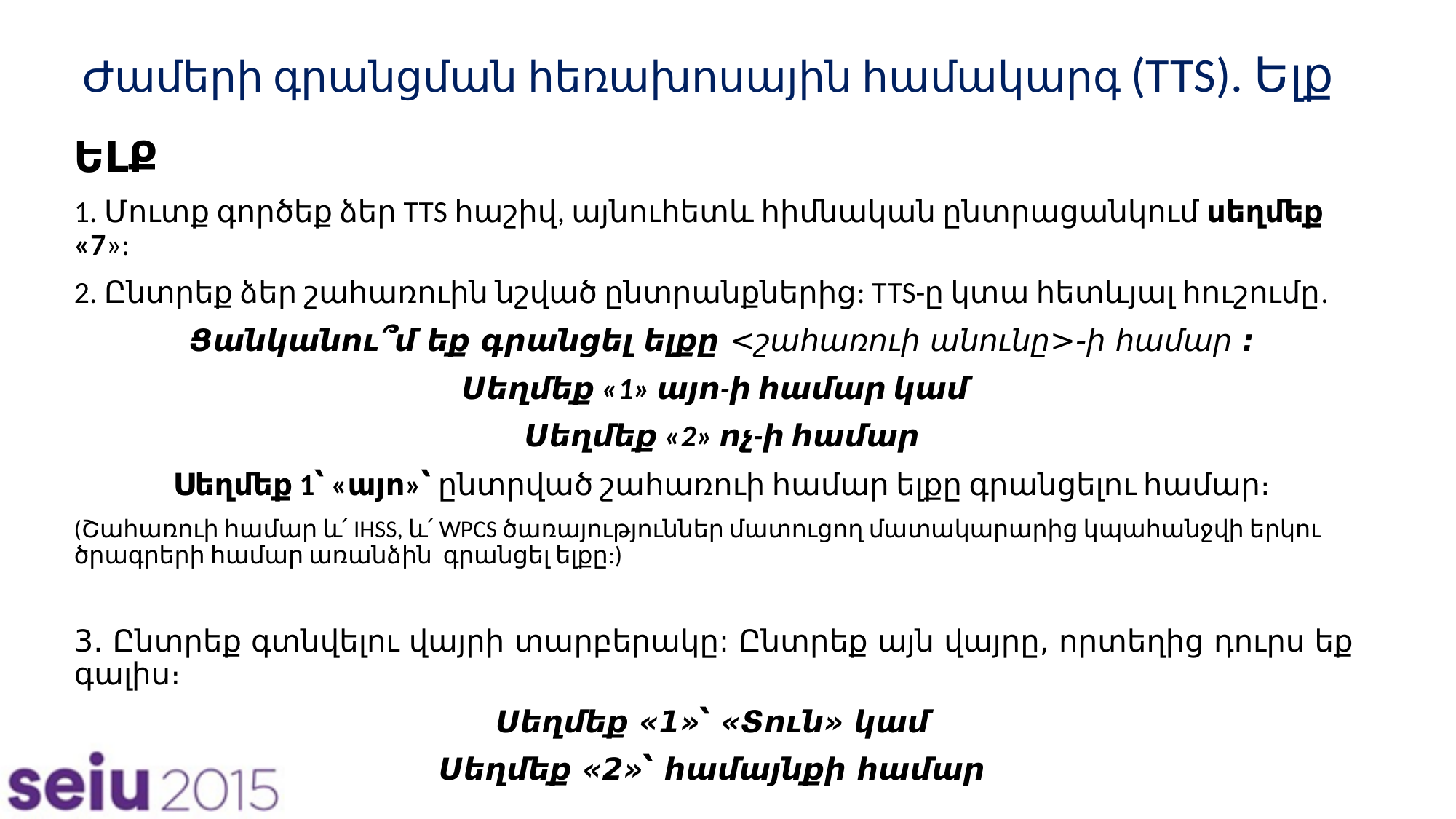

# Ժամերի գրանցման հեռախոսային համակարգ (TTS). Ելք
ԵԼՔ
1. Մուտք գործեք ձեր TTS հաշիվ, այնուհետև հիմնական ընտրացանկում սեղմեք «7»:
2. Ընտրեք ձեր շահառուին նշված ընտրանքներից: TTS-ը կտա հետևյալ հուշումը.
Ցանկանու՞մ եք գրանցել ելքը <շահառուի անունը>-ի համար :
Սեղմեք «1» այո-ի համար կամ
Սեղմեք «2» ոչ-ի համար
Սեղմեք 1՝ «այո»՝ ընտրված շահառուի համար ելքը գրանցելու համար։
(Շահառուի համար և՛ IHSS, և՛ WPCS ծառայություններ մատուցող մատակարարից կպահանջվի երկու ծրագրերի համար առանձին  գրանցել ելքը:)

3. Ընտրեք գտնվելու վայրի տարբերակը: Ընտրեք այն վայրը, որտեղից դուրս եք գալիս։
Սեղմեք «1»՝ «Տուն» կամ
Սեղմեք «2»՝ համայնքի համար